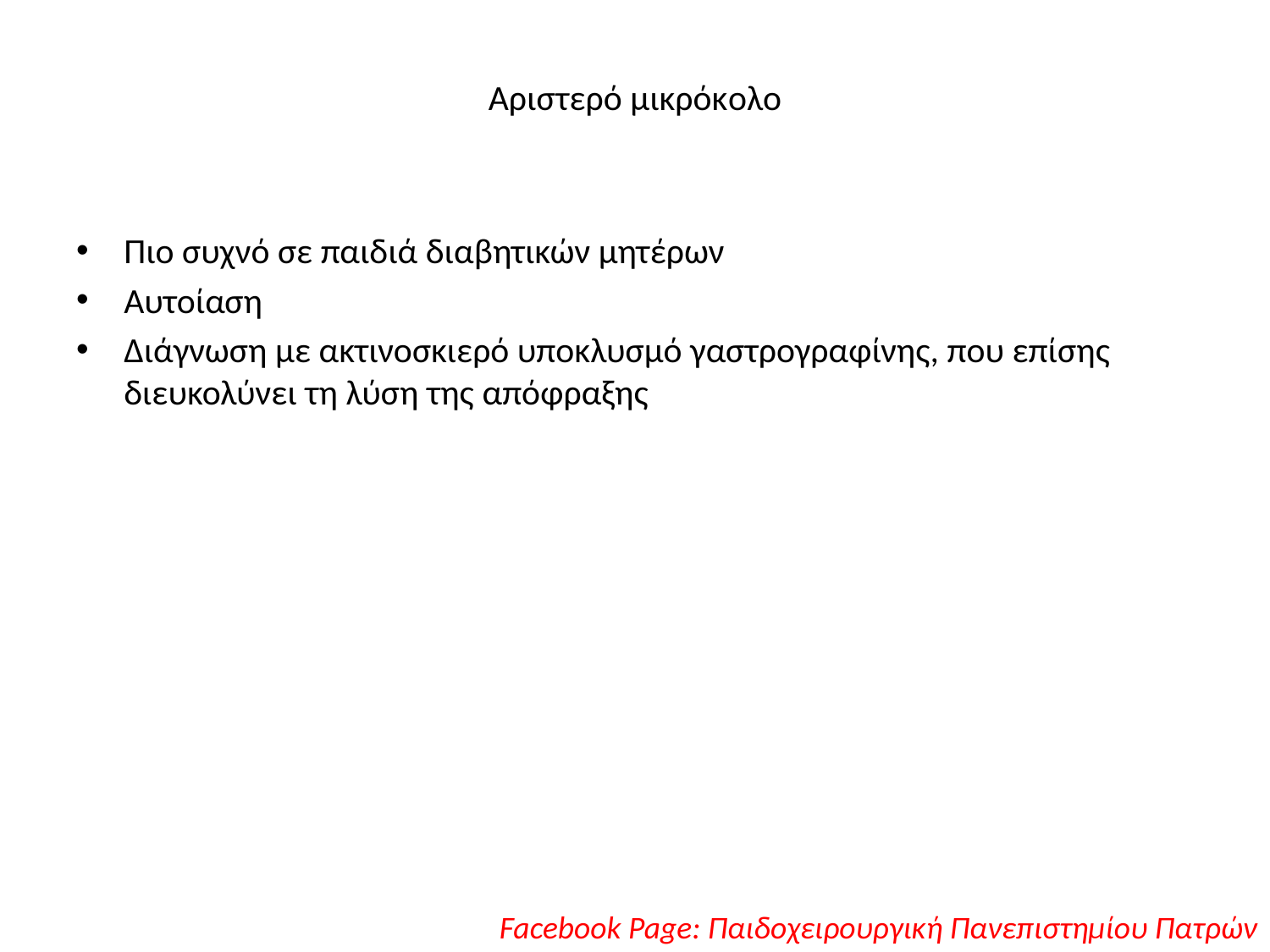

# Αριστερό μικρόκoλο
Πιο συχνό σε παιδιά διαβητικών μητέρων
Αυτοίαση
Διάγνωση με ακτινοσκιερό υποκλυσμό γαστρογραφίνης, που επίσης διευκολύνει τη λύση της απόφραξης
Facebook Page: Παιδοχειρουργική Πανεπιστημίου Πατρών